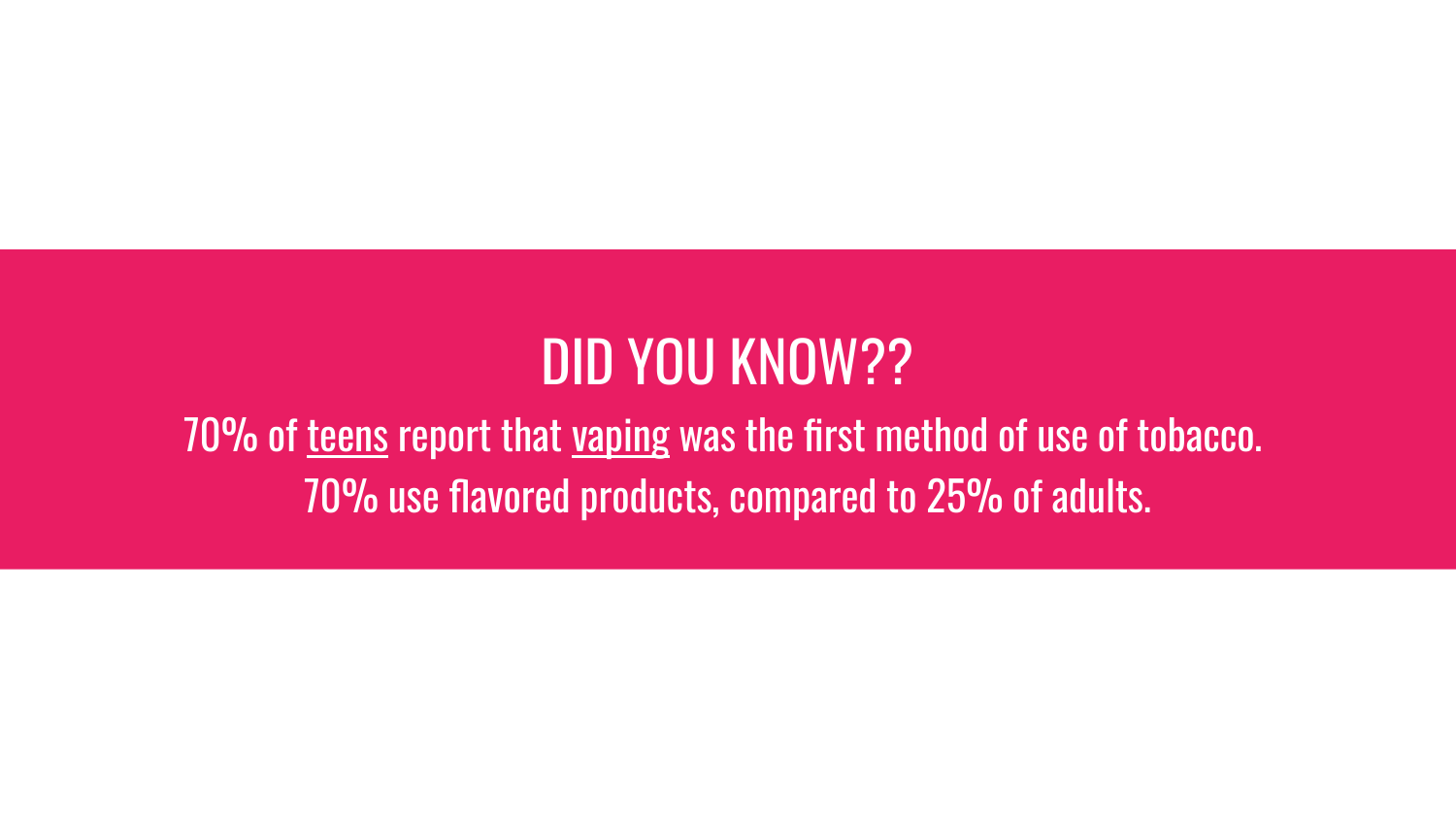

# DID YOU KNOW??
70% of teens report that vaping was the first method of use of tobacco.
70% use flavored products, compared to 25% of adults.